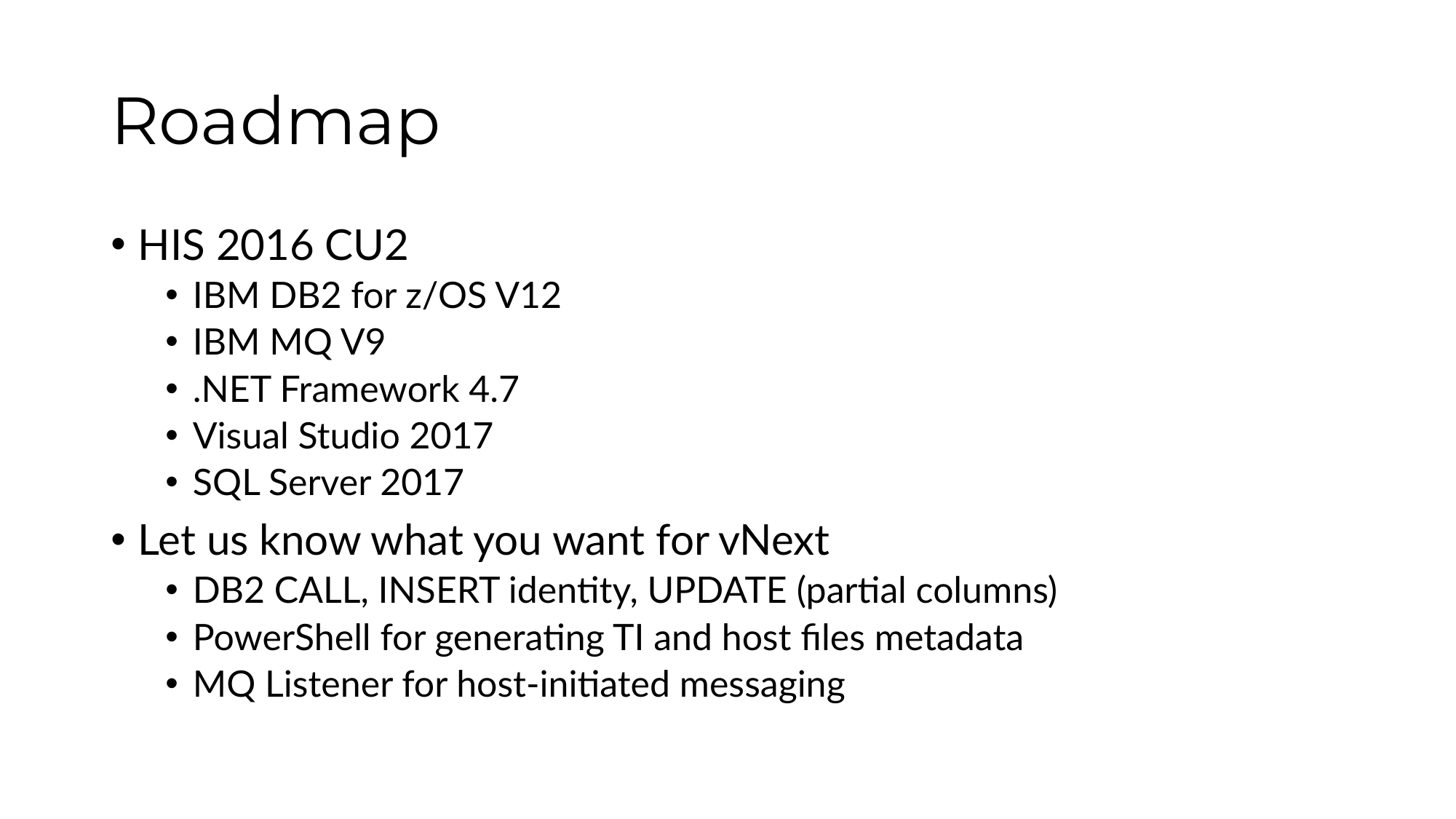

# Roadmap
HIS 2016 CU2
IBM DB2 for z/OS V12
IBM MQ V9
.NET Framework 4.7
Visual Studio 2017
SQL Server 2017
Let us know what you want for vNext
DB2 CALL, INSERT identity, UPDATE (partial columns)
PowerShell for generating TI and host files metadata
MQ Listener for host-initiated messaging